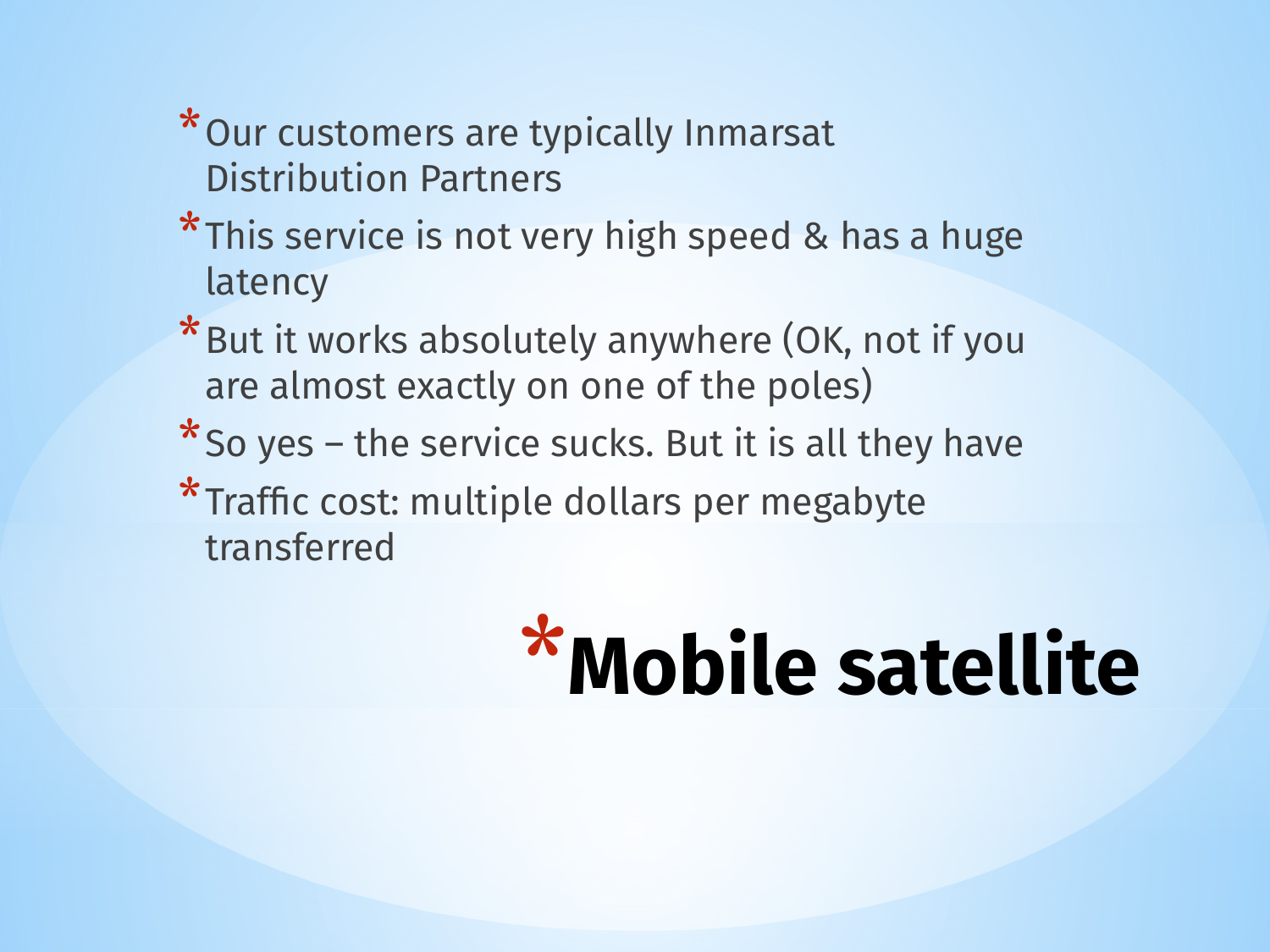

Our customers are typically Inmarsat Distribution Partners
This service is not very high speed & has a huge latency
But it works absolutely anywhere (OK, not if you are almost exactly on one of the poles)
So yes – the service sucks. But it is all they have
Traffic cost: multiple dollars per megabyte transferred
# Mobile satellite